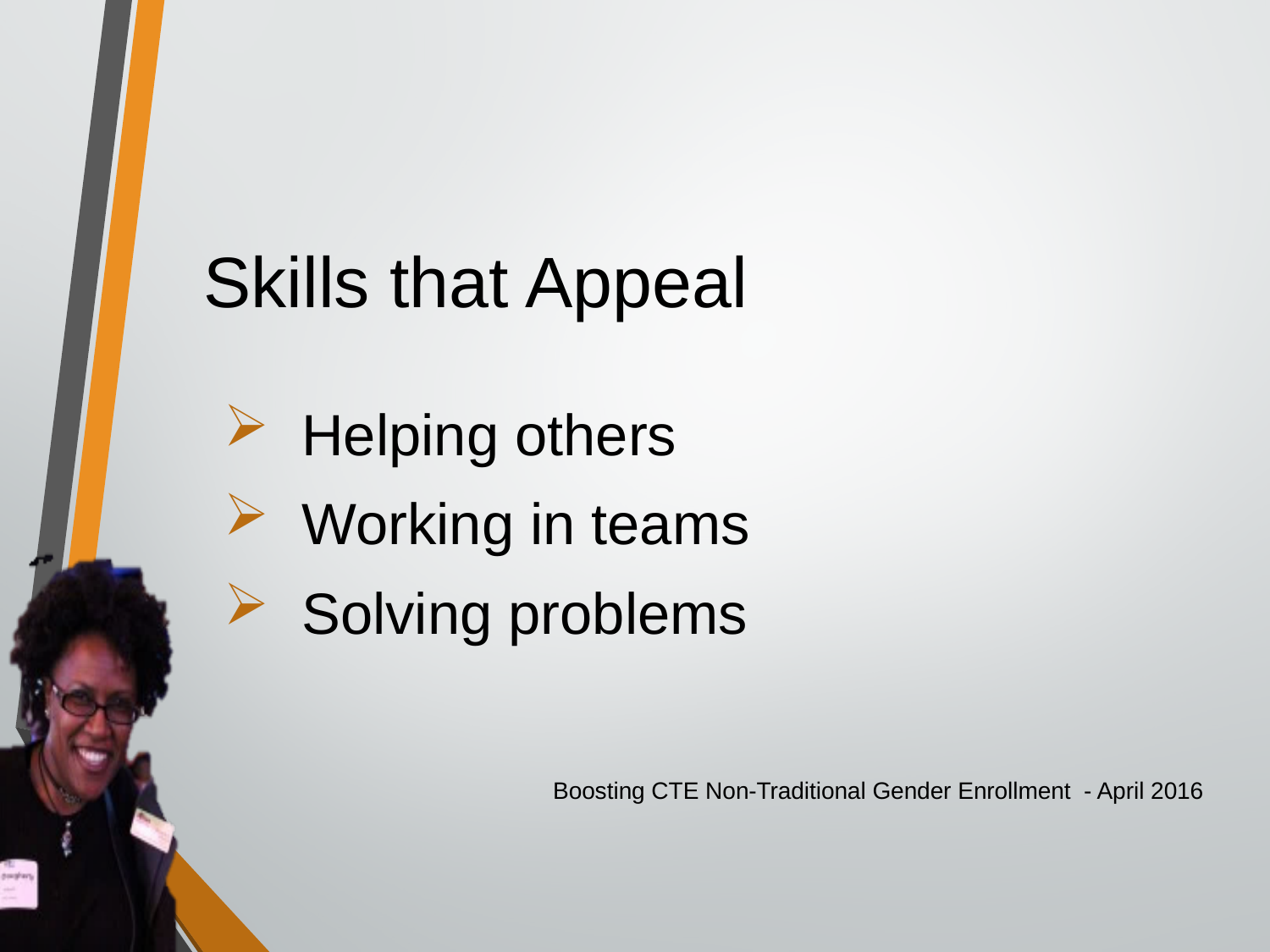

# Skills that Appeal
Helping others
Working in teams
Solving problems
Boosting CTE Non-Traditional Gender Enrollment  - April 2016